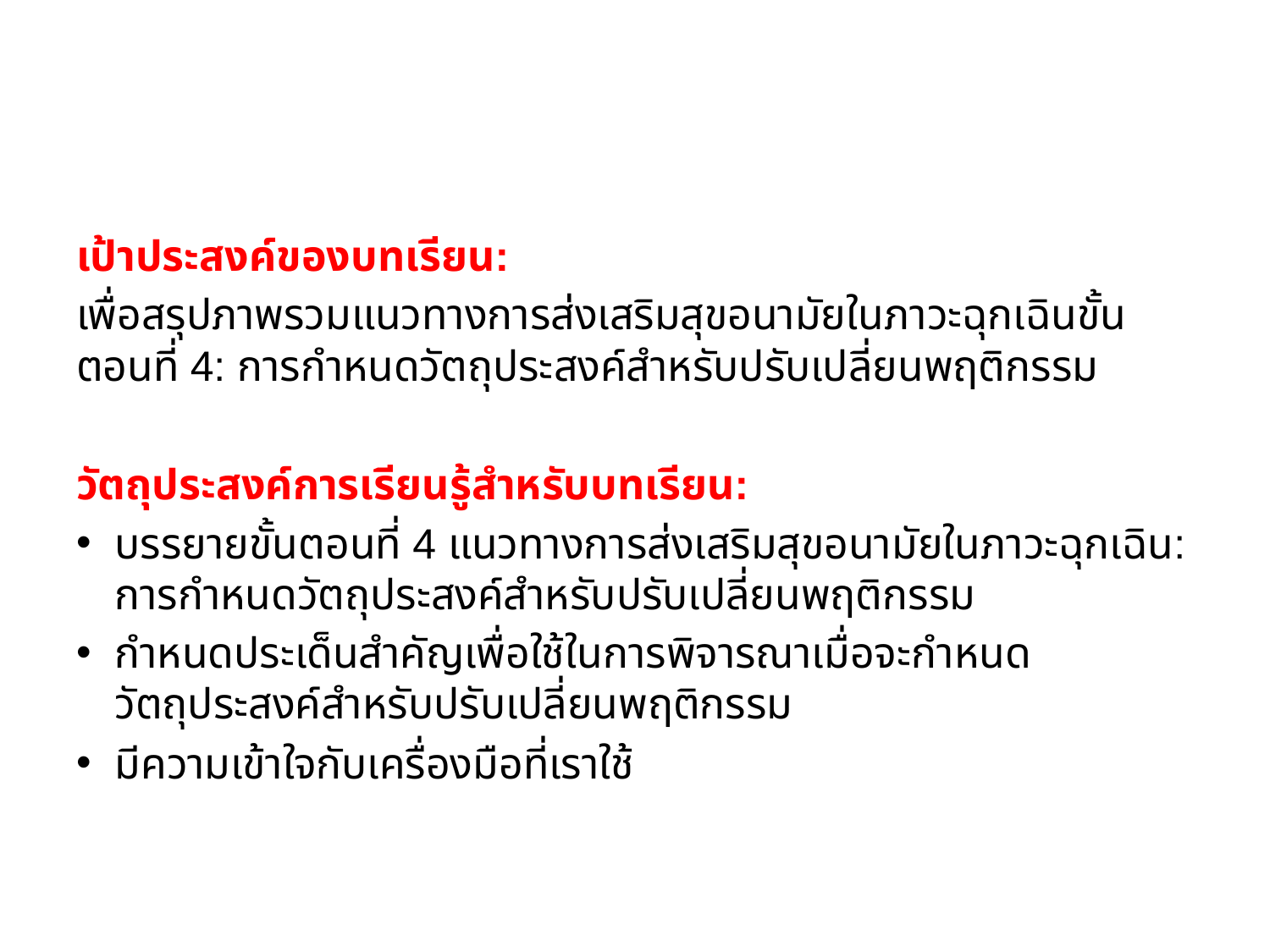

#
เป้าประสงค์ของบทเรียน:
เพื่อสรุปภาพรวมแนวทางการส่งเสริมสุขอนามัยในภาวะฉุกเฉินขั้นตอนที่ 4: การกำหนดวัตถุประสงค์สำหรับปรับเปลี่ยนพฤติกรรม

วัตถุประสงค์การเรียนรู้สำหรับบทเรียน:
บรรยายขั้นตอนที่ 4 แนวทางการส่งเสริมสุขอนามัยในภาวะฉุกเฉิน: การกำหนดวัตถุประสงค์สำหรับปรับเปลี่ยนพฤติกรรม
กำหนดประเด็นสำคัญเพื่อใช้ในการพิจารณาเมื่อจะกำหนดวัตถุประสงค์สำหรับปรับเปลี่ยนพฤติกรรม
มีความเข้าใจกับเครื่องมือที่เราใช้